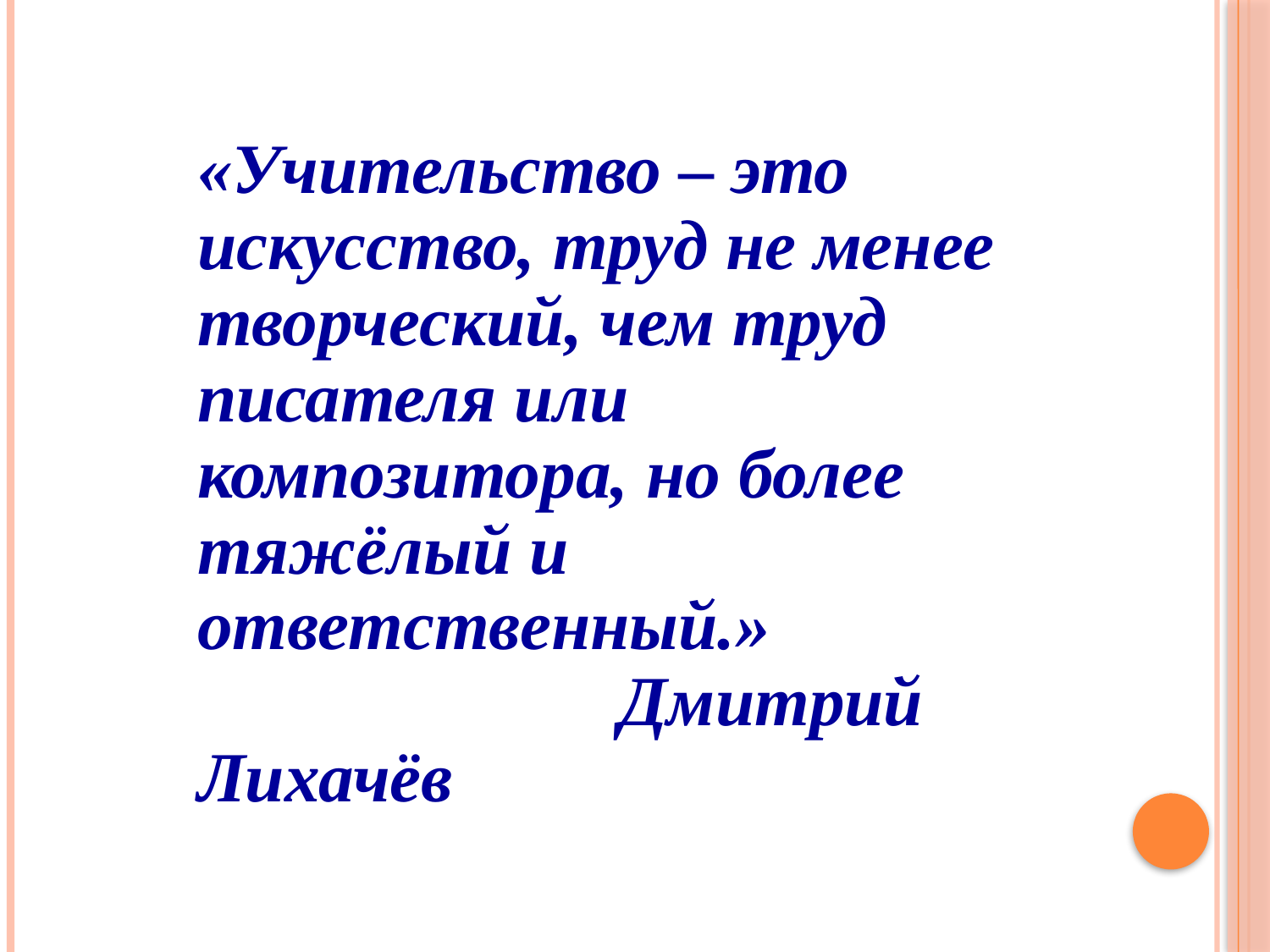

«Учительство – это искусство, труд не менее творческий, чем труд писателя или композитора, но более тяжёлый и ответственный.»
                        Дмитрий Лихачёв